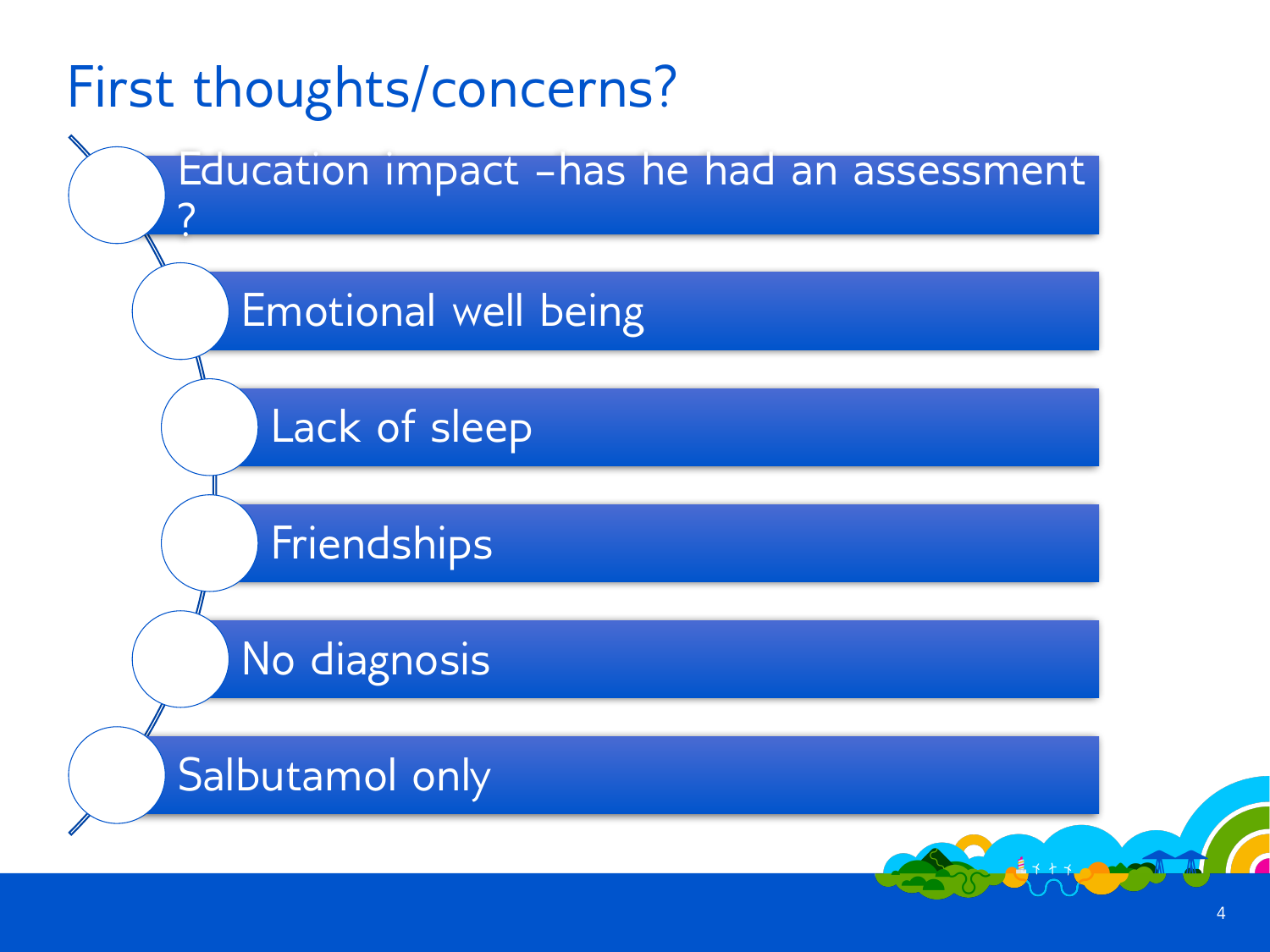

# First thoughts/concerns?
Education impact –has he had an assessment ?
Emotional well being
Lack of sleep
Friendships
No diagnosis
Salbutamol only